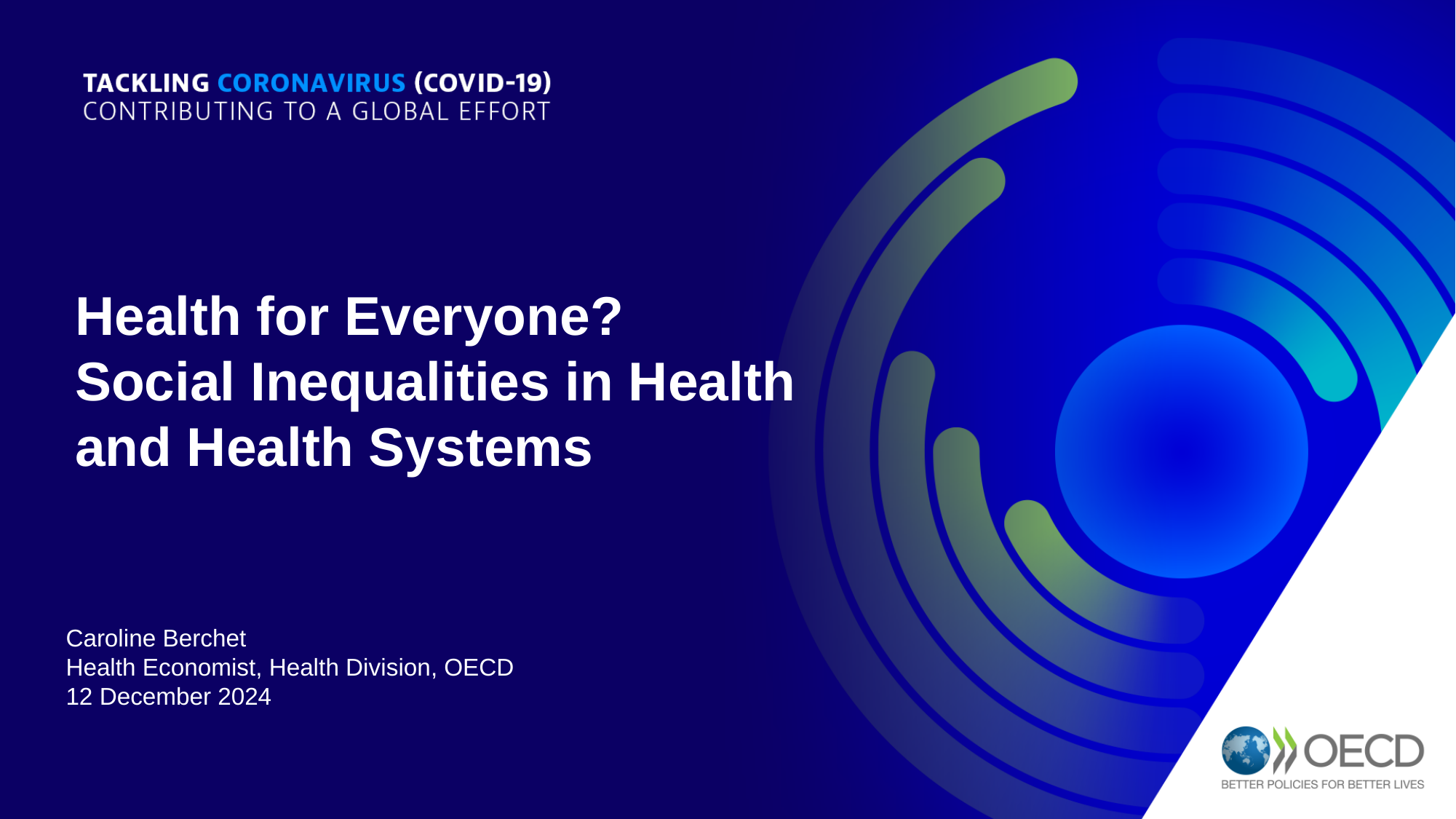

Health for Everyone?
Social Inequalities in Health and Health Systems

Caroline Berchet
Health Economist, Health Division, OECD
12 December 2024